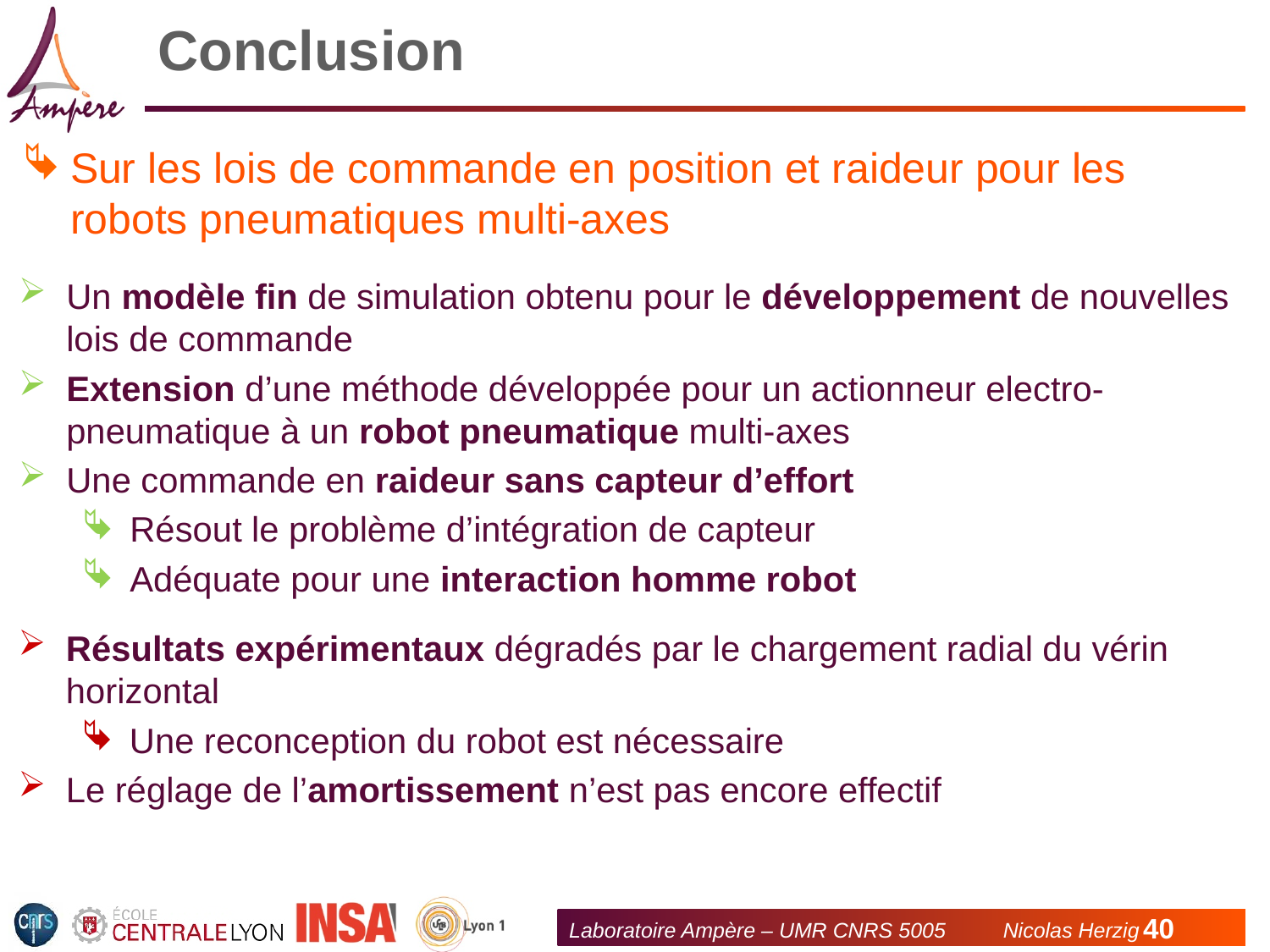

# Conclusion
Sur les lois de commande en position et raideur pour les robots pneumatiques multi-axes

Un modèle fin de simulation obtenu pour le développement de nouvelles lois de commande
Extension d’une méthode développée pour un actionneur electro-pneumatique à un robot pneumatique multi-axes
Une commande en raideur sans capteur d’effort
Résout le problème d’intégration de capteur
Adéquate pour une interaction homme robot

Résultats expérimentaux dégradés par le chargement radial du vérin horizontal
Une reconception du robot est nécessaire
Le réglage de l’amortissement n’est pas encore effectif
Laboratoire Ampère – UMR CNRS 5005	         Nicolas Herzig